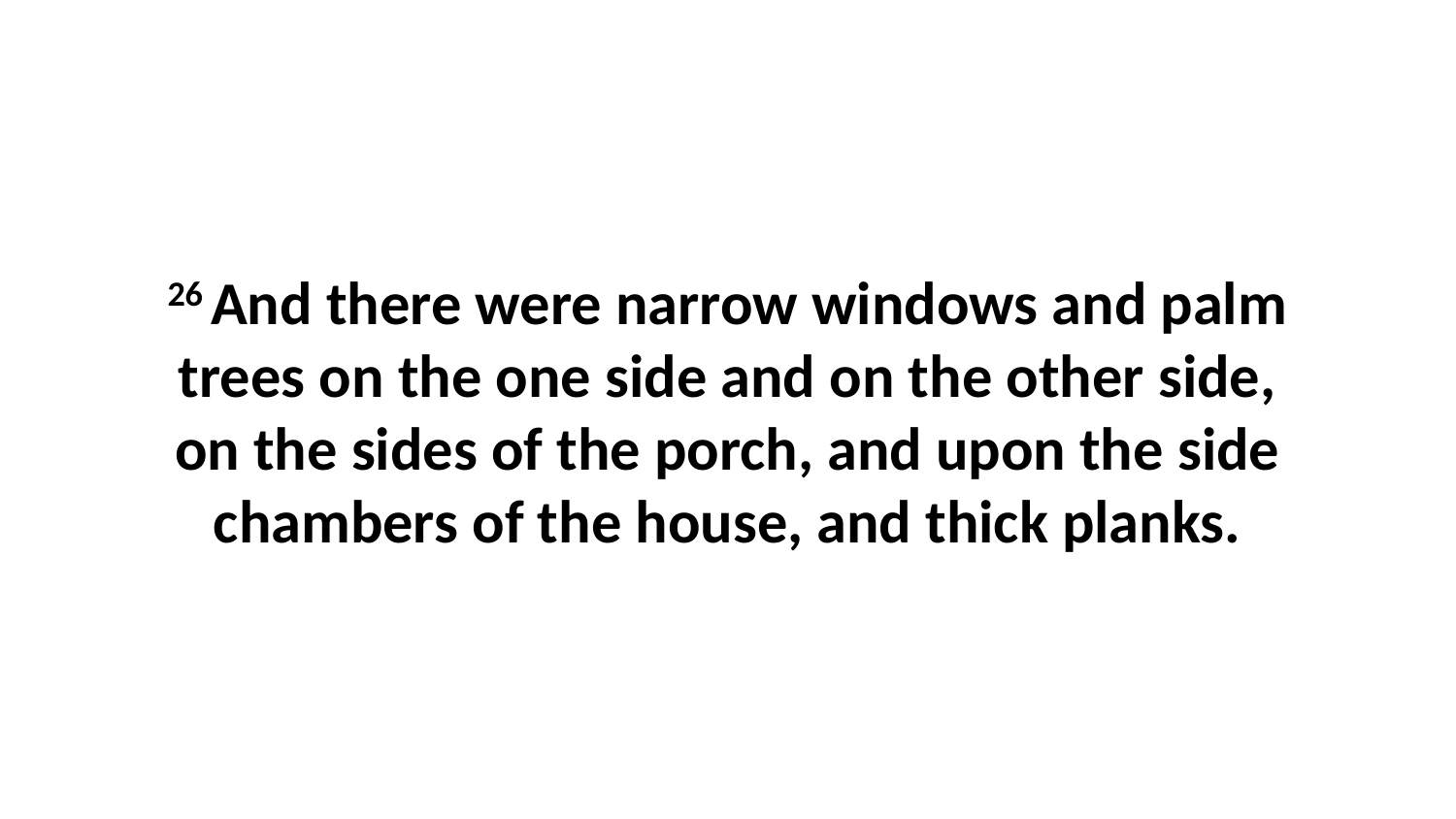

26 And there were narrow windows and palm trees on the one side and on the other side, on the sides of the porch, and upon the side chambers of the house, and thick planks.